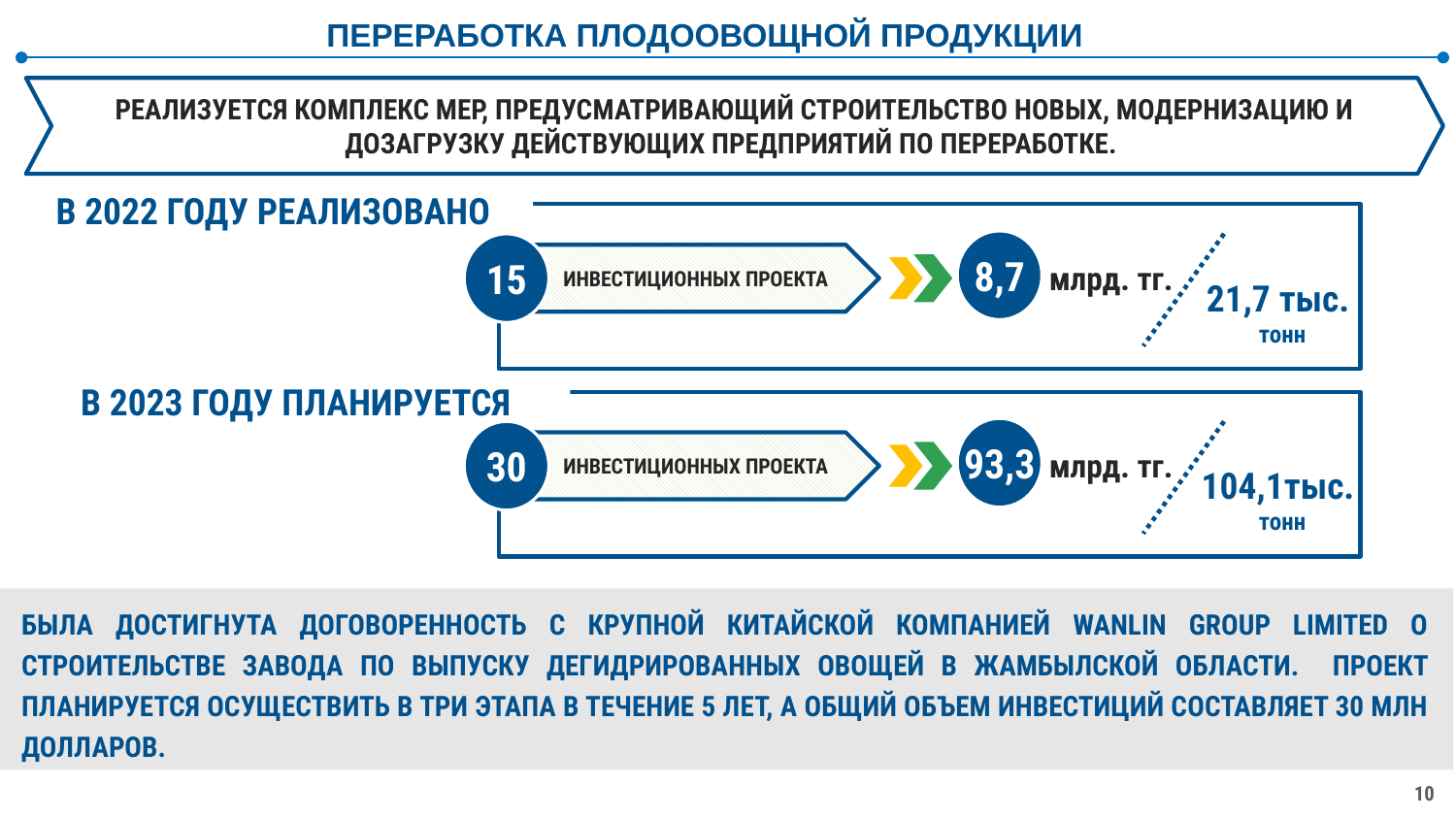

ПЕРЕРАБОТКА ПЛОДООВОЩНОЙ ПРОДУКЦИИ
РЕАЛИЗУЕТСЯ КОМПЛЕКС МЕР, ПРЕДУСМАТРИВАЮЩИЙ СТРОИТЕЛЬСТВО НОВЫХ, МОДЕРНИЗАЦИЮ И ДОЗАГРУЗКУ ДЕЙСТВУЮЩИХ ПРЕДПРИЯТИЙ ПО ПЕРЕРАБОТКЕ.
В 2022 ГОДУ РЕАЛИЗОВАНО

8,7
15
ИНВЕСТИЦИОННЫХ ПРОЕКТА
млрд. тг.

21,7 тыс.
тонн
В 2023 ГОДУ ПЛАНИРУЕТСЯ

93,3
30
ИНВЕСТИЦИОННЫХ ПРОЕКТА
млрд. тг.

104,1тыс.
тонн

БЫЛА ДОСТИГНУТА ДОГОВОРЕННОСТЬ С КРУПНОЙ КИТАЙСКОЙ КОМПАНИЕЙ WANLIN GROUP LIMITED О СТРОИТЕЛЬСТВЕ ЗАВОДА ПО ВЫПУСКУ ДЕГИДРИРОВАННЫХ ОВОЩЕЙ В ЖАМБЫЛСКОЙ ОБЛАСТИ.  ПРОЕКТ ПЛАНИРУЕТСЯ ОСУЩЕСТВИТЬ В ТРИ ЭТАПА В ТЕЧЕНИЕ 5 ЛЕТ, А ОБЩИЙ ОБЪЕМ ИНВЕСТИЦИЙ СОСТАВЛЯЕТ 30 МЛН ДОЛЛАРОВ.